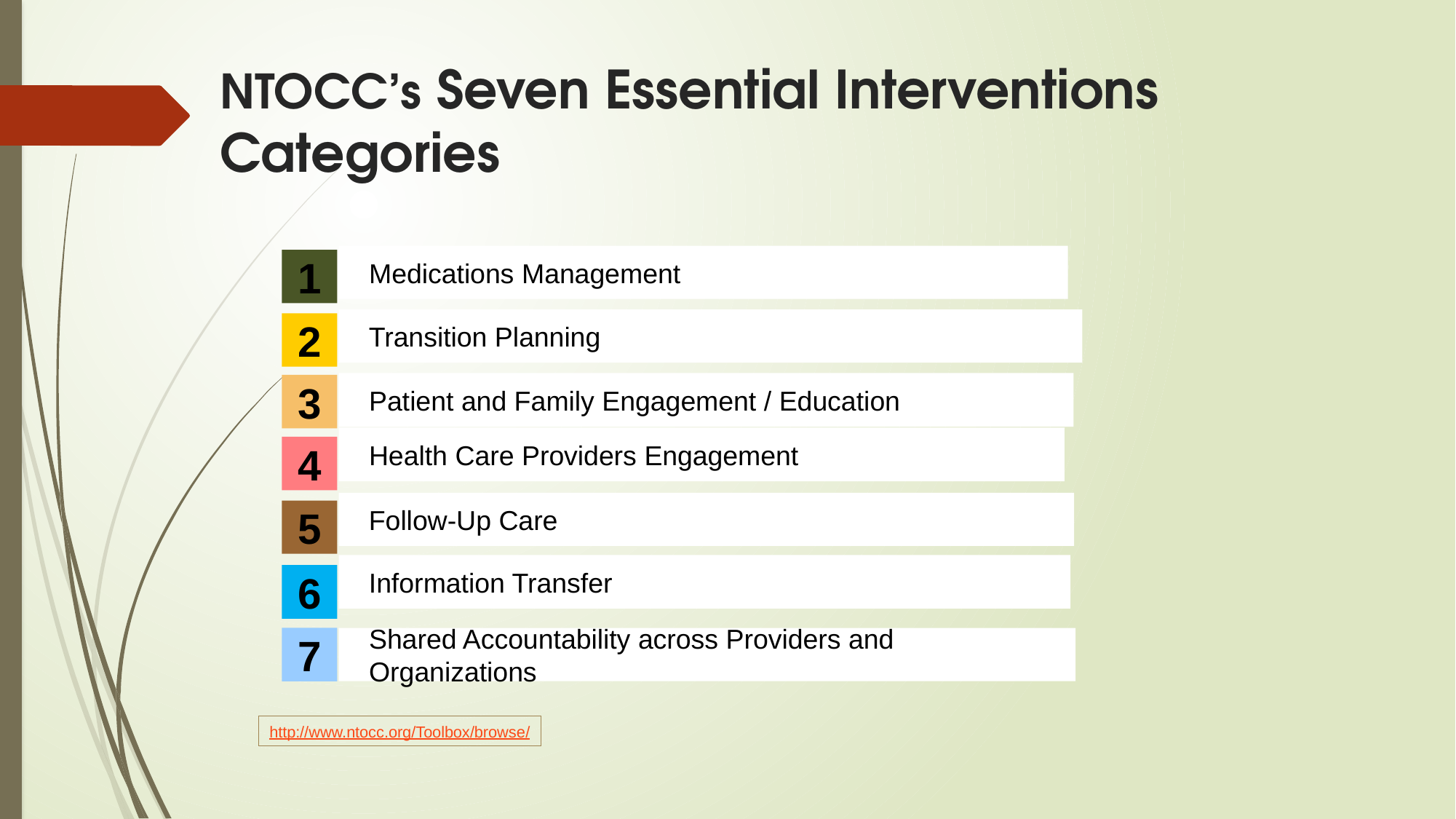

# NTOCC’s Seven Essential Interventions Categories
Medications Management
1
Transition Planning
2
Patient and Family Engagement / Education
3
Health Care Providers Engagement
4
Follow-Up Care
5
Information Transfer
6
Shared Accountability across Providers and Organizations
7
http://www.ntocc.org/Toolbox/browse/